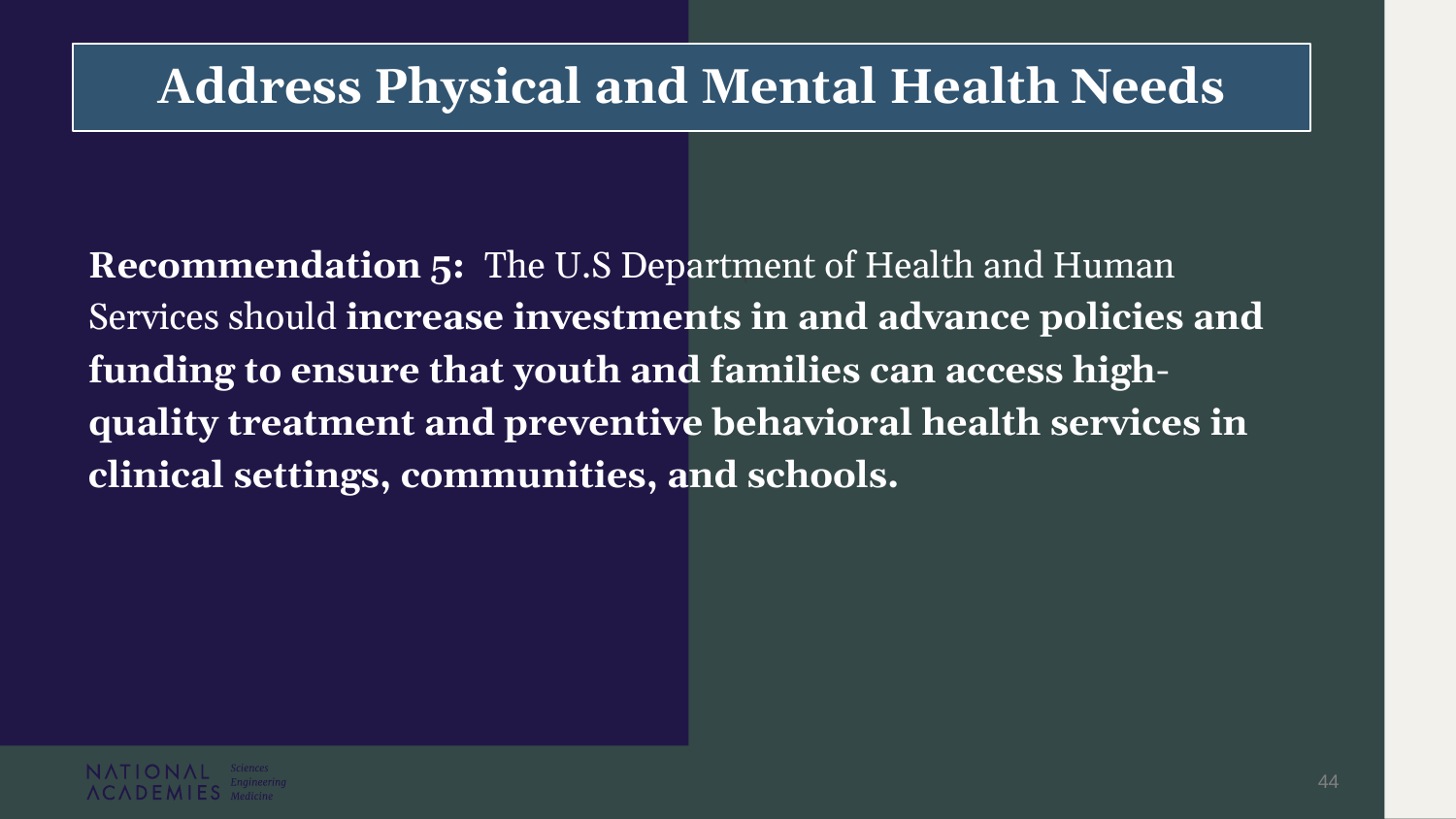

# Address Physical and Mental Health Needs

\

Recommendation 5:  The U.S Department of Health and Human Services should increase investments in and advance policies and funding to ensure that youth and families can access high-quality treatment and preventive behavioral health services in clinical settings, communities, and schools.

44